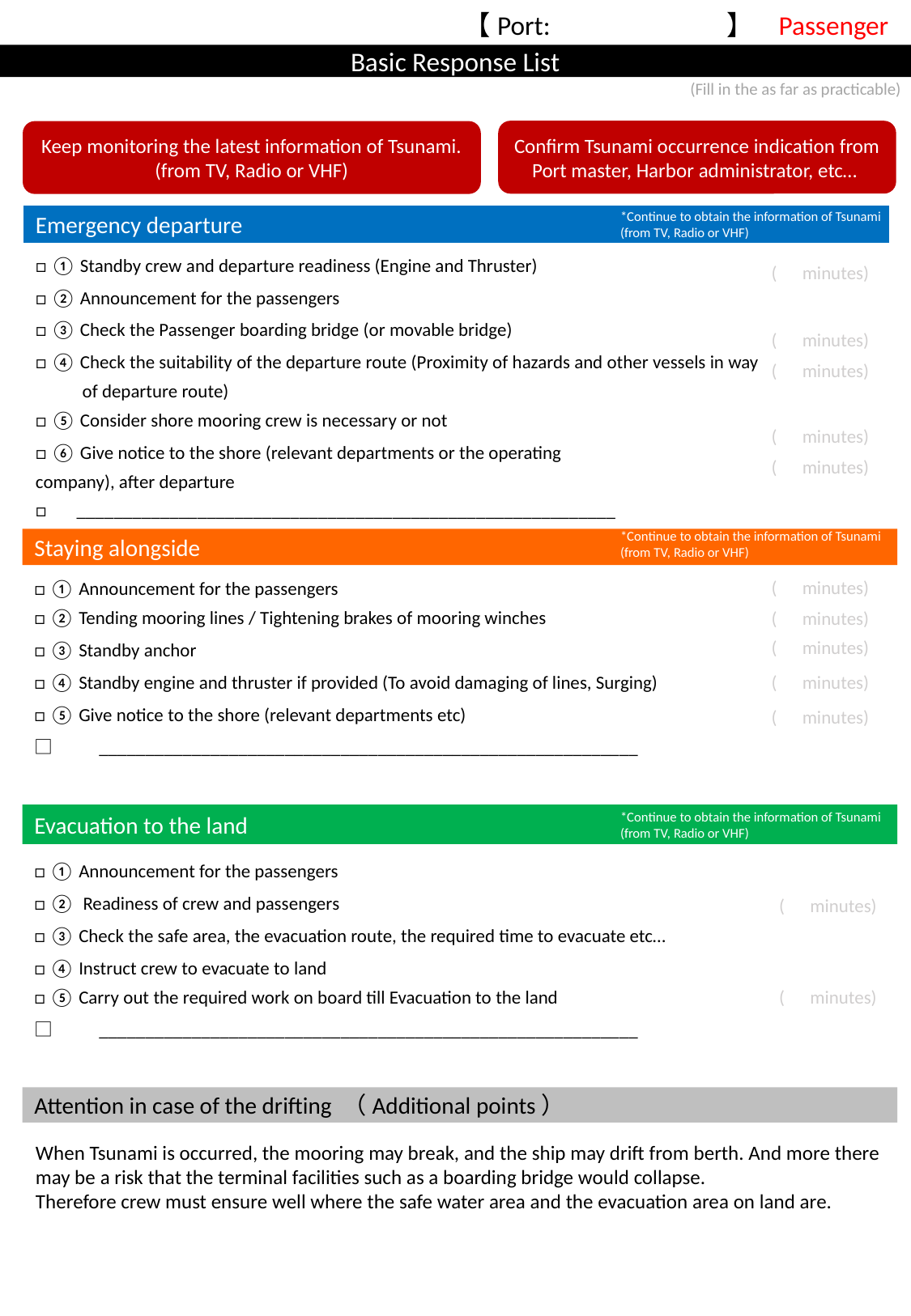

【Port:                            】   Passenger Ship
________________________________________________________________________________________________________________
Basic Response List
(Fill in the as far as practicable)
Confirm Tsunami occurrence indication from Port master, Harbor administrator, etc…
Keep monitoring the latest information of Tsunami. (from TV, Radio or VHF)
*Continue to obtain the information of Tsunami
(from TV, Radio or VHF)
Emergency departure
□ ① Standby crew and departure readiness (Engine and Thruster)
□ ② Announcement for the passengers
□ ③ Check the Passenger boarding bridge (or movable bridge)
□ ④ Check the suitability of the departure route (Proximity of hazards and other vessels in way
           of departure route)
□ ⑤ Consider shore mooring crew is necessary or not
□ ⑥ Give notice to the shore (relevant departments or the operating
company), after departure
□       __________________________________________________________
(      minutes)
(      minutes)
(      minutes)
(      minutes)
(      minutes)
*Continue to obtain the information of Tsunami
(from TV, Radio or VHF)
Staying alongside
(      minutes)
□ ① Announcement for the passengers
□ ② Tending mooring lines / Tightening brakes of mooring winches
□ ③ Standby anchor
□ ④ Standby engine and thruster if provided (To avoid damaging of lines, Surging)
□ ⑤ Give notice to the shore (relevant departments etc)
□　　__________________________________________________________
(      minutes)
(      minutes)
(      minutes)
(      minutes)
*Continue to obtain the information of Tsunami
(from TV, Radio or VHF)
Evacuation to the land
□ ① Announcement for the passengers
□ ②  Readiness of crew and passengers
□ ③ Check the safe area, the evacuation route, the required time to evacuate etc…
□ ④ Instruct crew to evacuate to land
□ ⑤ Carry out the required work on board till Evacuation to the land
□　　__________________________________________________________
(      minutes)
(      minutes)
Attention in case of the drifting （Additional points）
When Tsunami is occurred, the mooring may break, and the ship may drift from berth. And more there may be a risk that the terminal facilities such as a boarding bridge would collapse.
Therefore crew must ensure well where the safe water area and the evacuation area on land are.